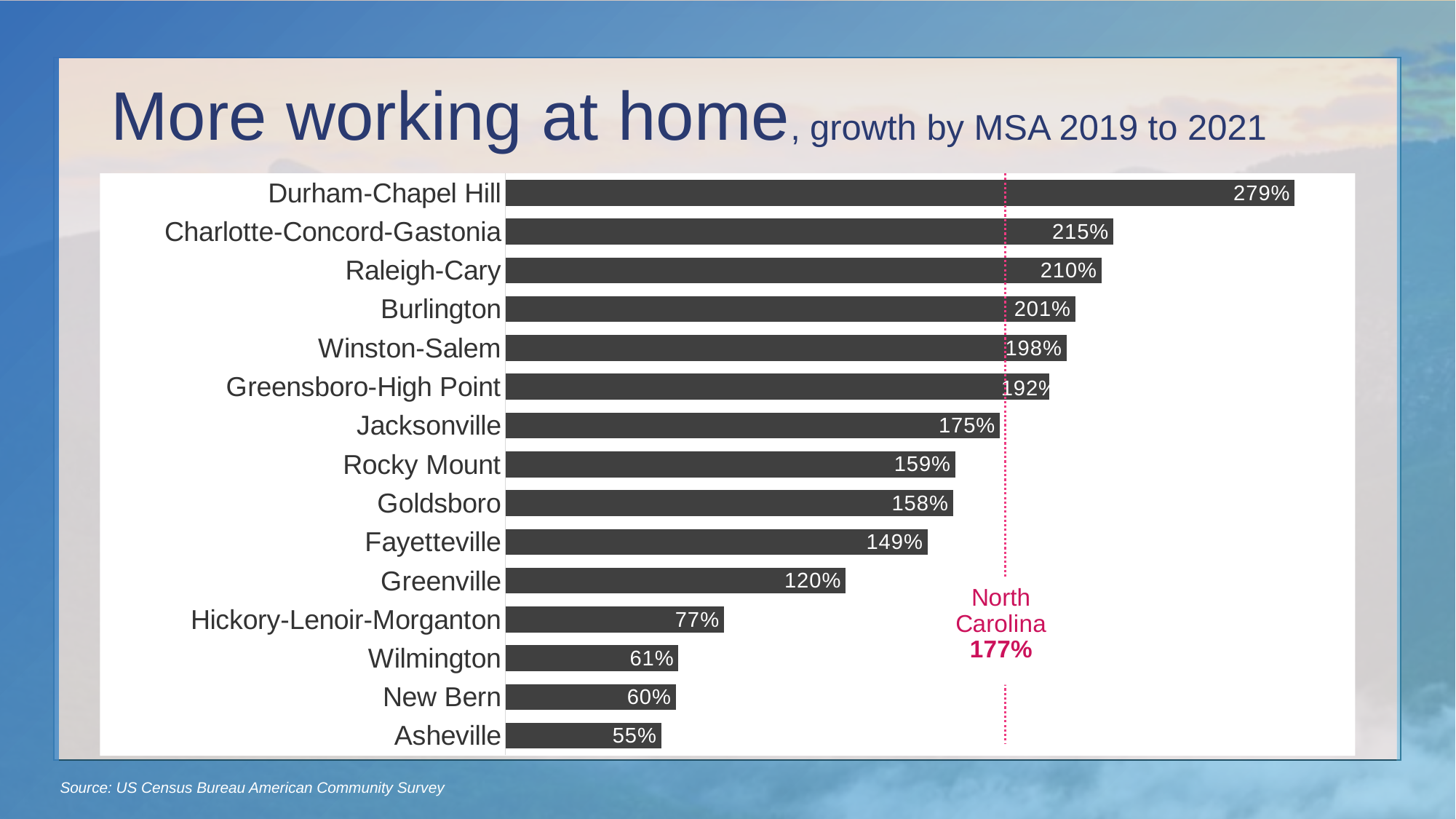

# More working at home, growth by MSA 2019 to 2021

### Chart

| Category | Growth % |
|---|---|
| Durham-Chapel Hill | 2.7863447879459704 |
| Charlotte-Concord-Gastonia | 2.1463540155888876 |
| Raleigh-Cary | 2.104916058943451 |
| Burlington | 2.012372634643377 |
| Winston-Salem | 1.981081682617405 |
| Greensboro-High Point | 1.9194386984961145 |
| Jacksonville | 1.7457661290322581 |
| Rocky Mount | 1.588235294117647 |
| Goldsboro | 1.5801801801801802 |
| Fayetteville | 1.490218940277238 |
| Greenville | 1.2011041009463723 |
| Hickory-Lenoir-Morganton | 0.7711503347534997 |
| Wilmington | 0.6111111111111112 |
| New Bern | 0.6015867540531218 |
| Asheville | 0.5503255365324331 |
Source: US Census Bureau American Community Survey